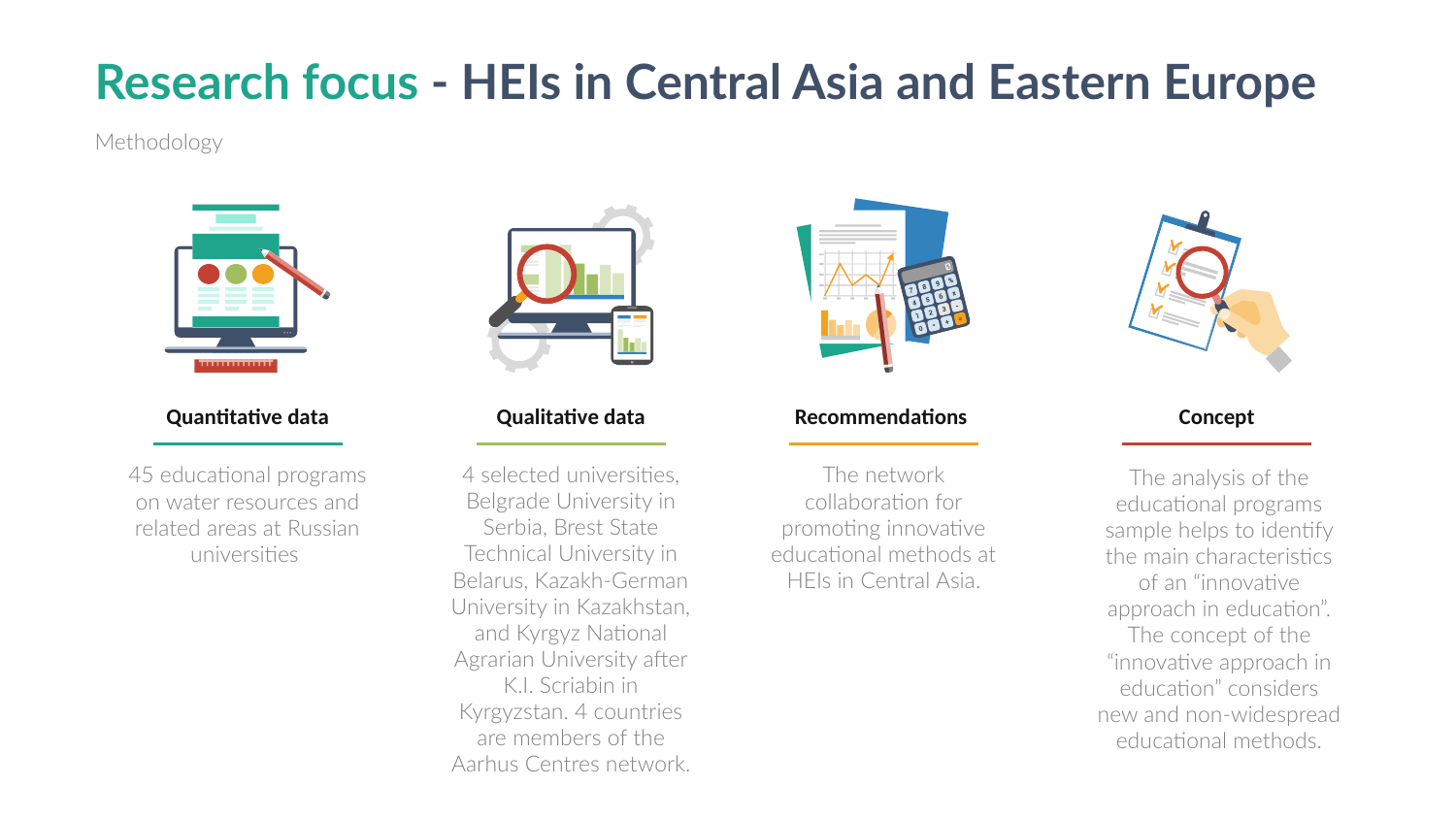

Research focus - HEIs in Central Asia and Eastern Europe
Methodology

Quantitative data
Qualitative data
Recommendations
Concept
4 selected universities, Belgrade University in Serbia, Brest State Technical University in Belarus, Kazakh-German University in Kazakhstan, and Kyrgyz National Agrarian University after K.I. Scriabin in Kyrgyzstan. 4 countries are members of the Aarhus Centres network.
45 educational programs on water resources and related areas at Russian universities
The network collaboration for promoting innovative educational methods at HEIs in Central Asia.
The analysis of the educational programs sample helps to identify the main characteristics of an “innovative approach in education”. The concept of the “innovative approach in education” considers new and non-widespread educational methods.